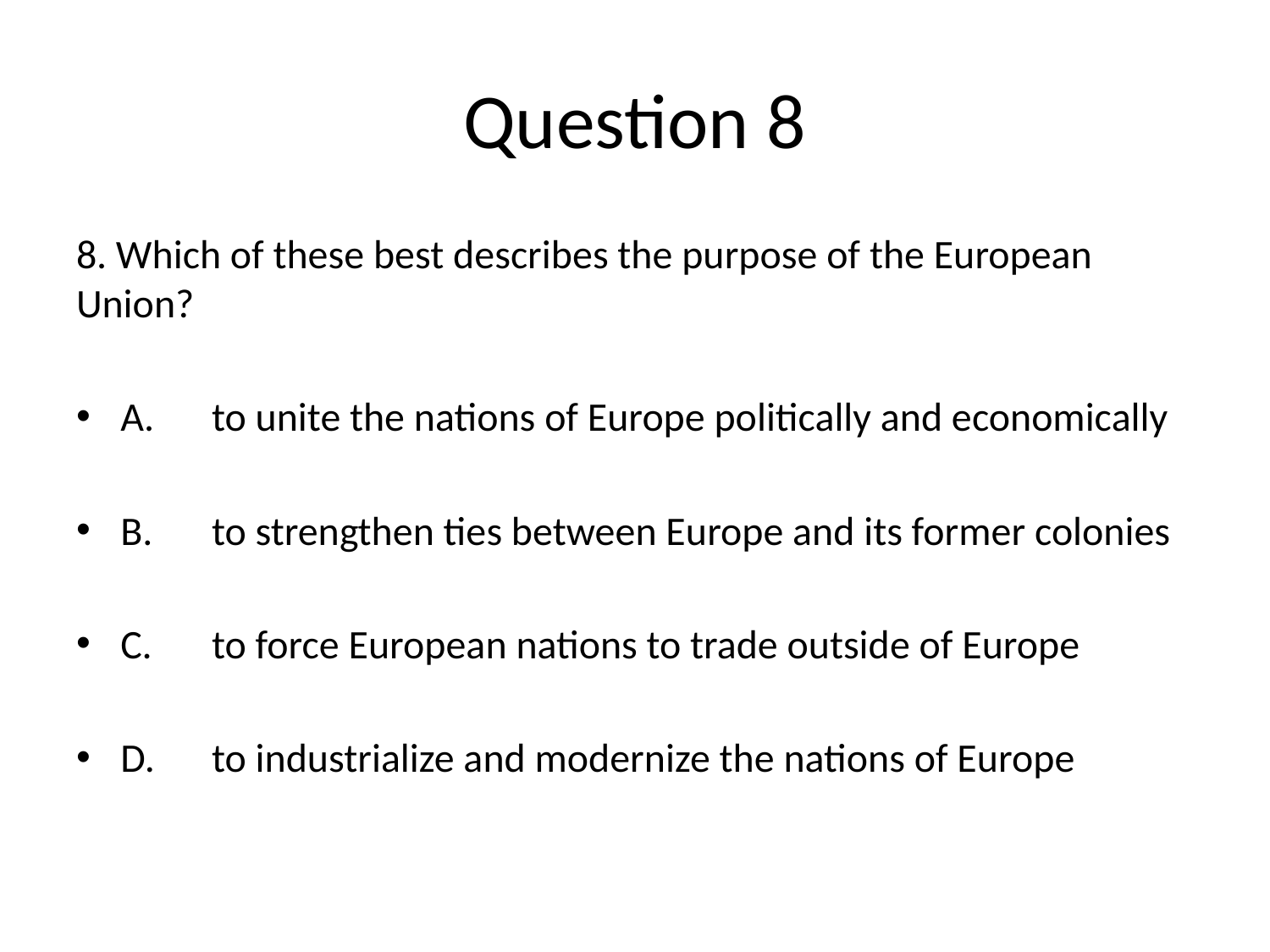

# Question 8
8. Which of these best describes the purpose of the European Union?

A.	to unite the nations of Europe politically and economically

B.	to strengthen ties between Europe and its former colonies

C.	to force European nations to trade outside of Europe

D.	to industrialize and modernize the nations of Europe